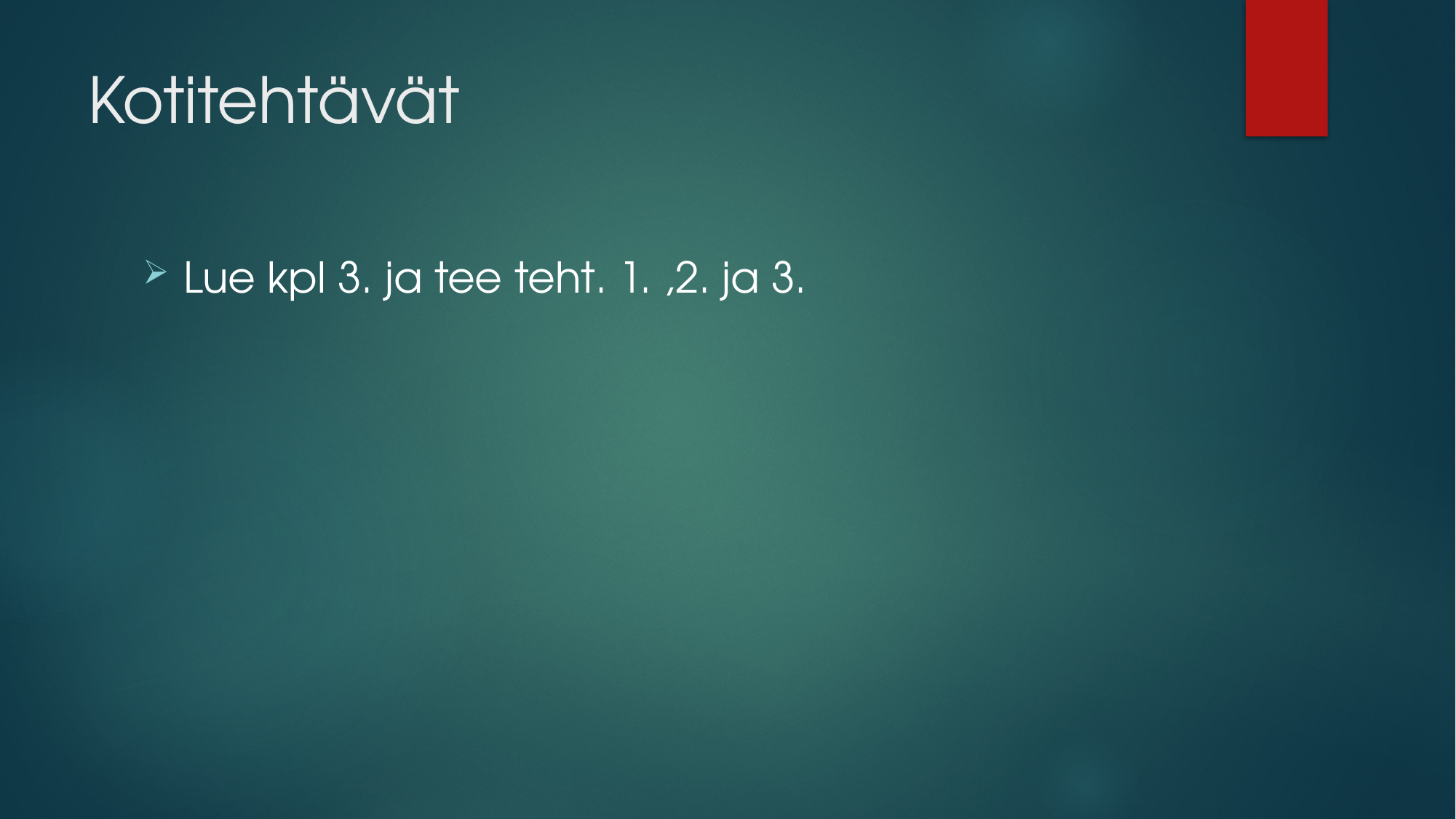

# Kotitehtävät
Lue kpl 3. ja tee teht. 1. ,2. ja 3.